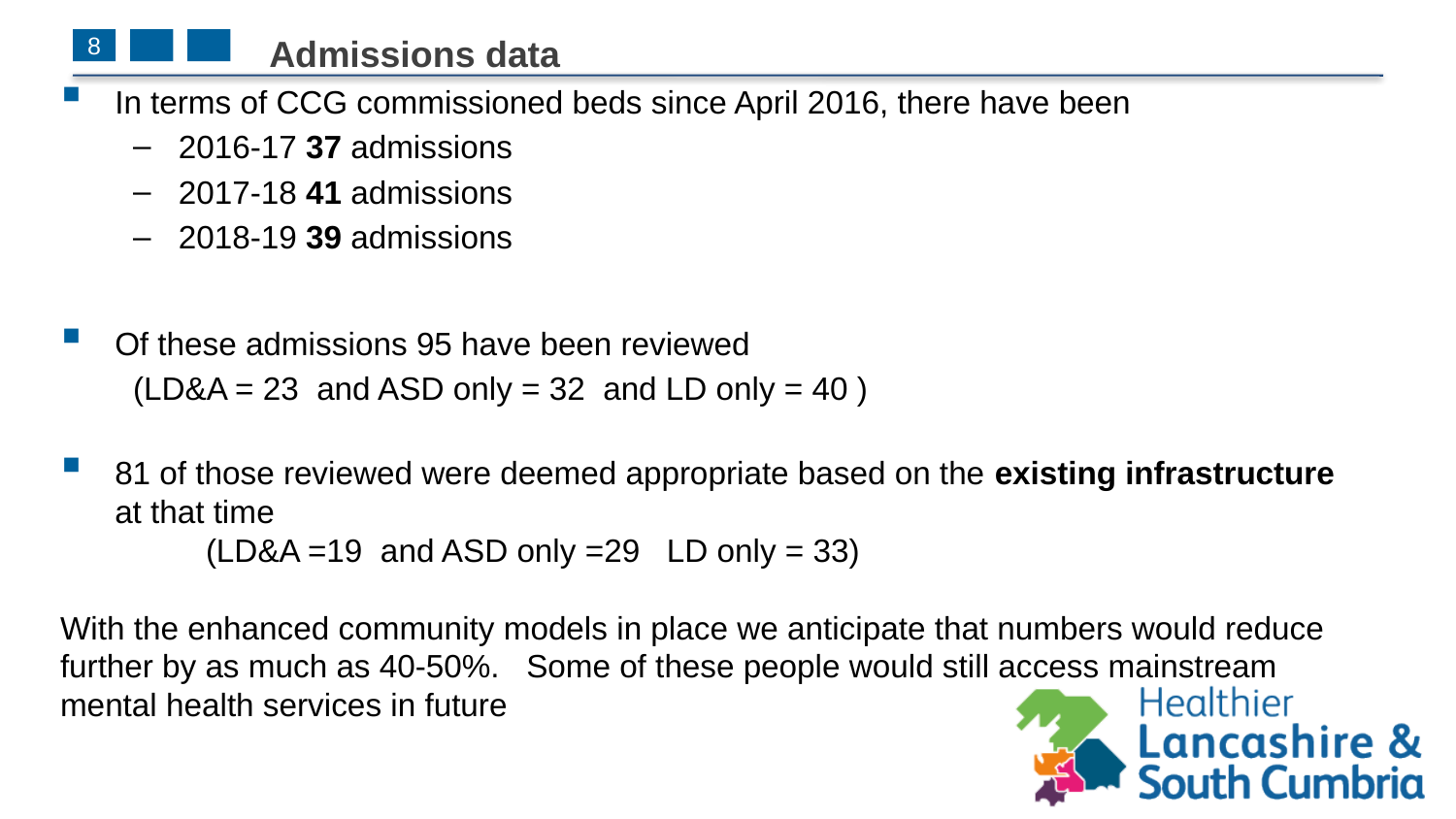

# Admissions data
8
In terms of CCG commissioned beds since April 2016, there have been
2016-17 37 admissions
2017-18 41 admissions
2018-19 39 admissions

Of these admissions 95 have been reviewed
(LD&A = 23  and ASD only = 32  and LD only = 40 )

81 of those reviewed were deemed appropriate based on the existing infrastructure at that time
	(LD&A =19  and ASD only =29   LD only = 33)

With the enhanced community models in place we anticipate that numbers would reduce further by as much as 40-50%.   Some of these people would still access mainstream mental health services in future